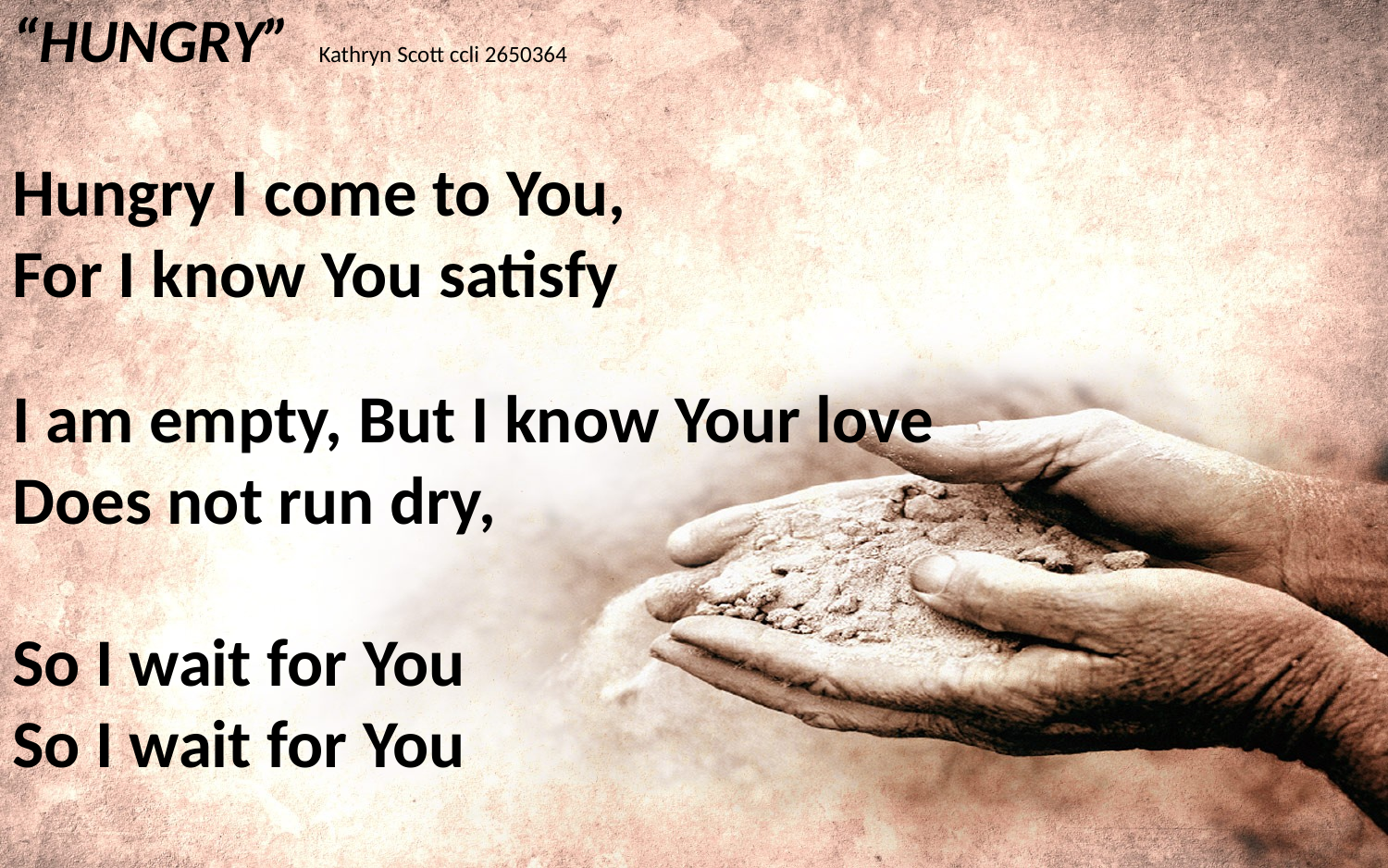

“HUNGRY”  Kathryn Scott ccli 2650364

Hungry I come to You,
For I know You satisfy

I am empty, But I know Your love
Does not run dry,

So I wait for You
So I wait for You